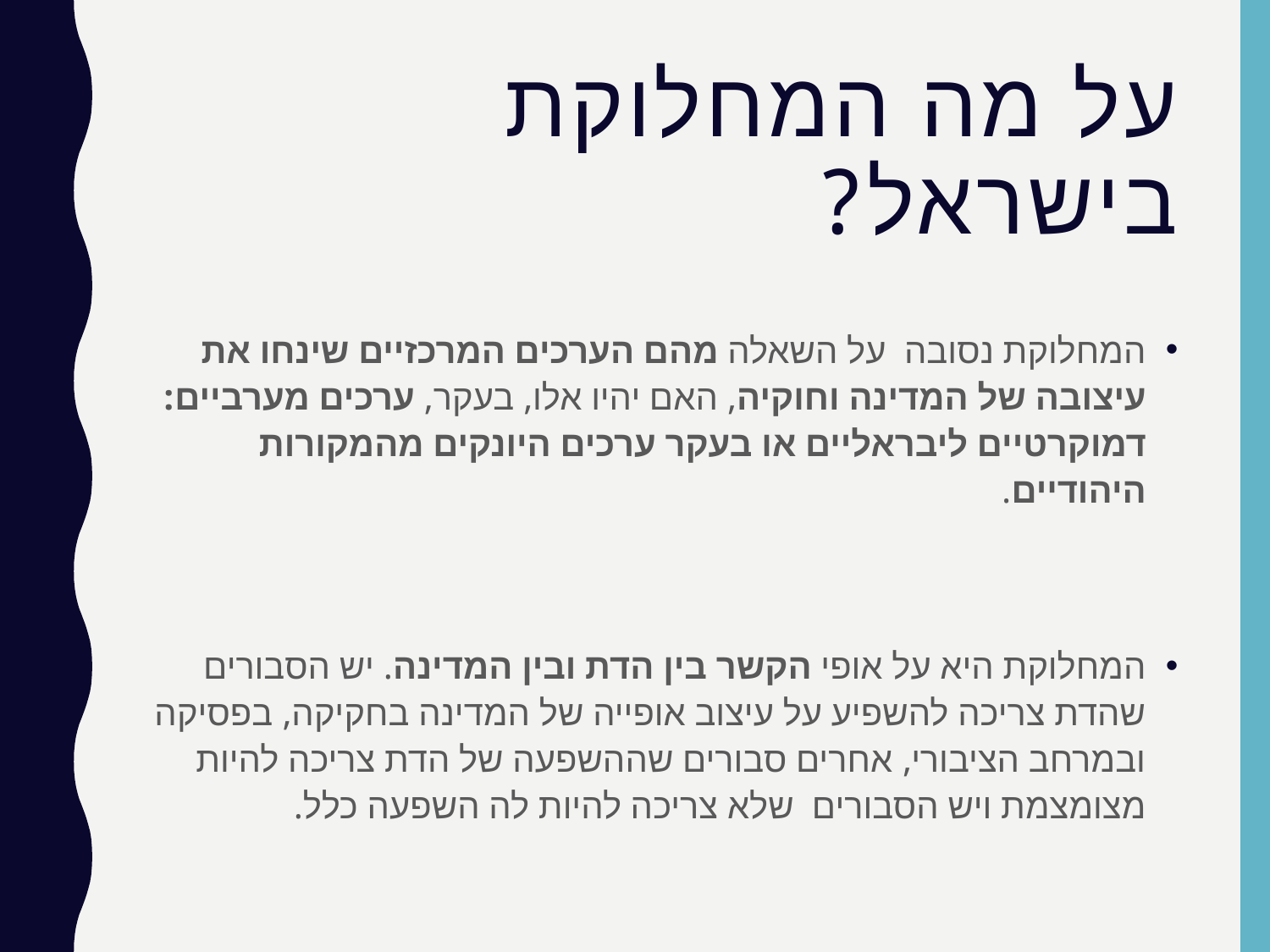

# על מה המחלוקת בישראל?
המחלוקת נסובה  על השאלה מהם הערכים המרכזיים שינחו את עיצובה של המדינה וחוקיה, האם יהיו אלו, בעקר, ערכים מערביים: דמוקרטיים ליבראליים או בעקר ערכים היונקים מהמקורות היהודיים.

המחלוקת היא על אופי הקשר בין הדת ובין המדינה. יש הסבורים שהדת צריכה להשפיע על עיצוב אופייה של המדינה בחקיקה, בפסיקה ובמרחב הציבורי, אחרים סבורים שההשפעה של הדת צריכה להיות מצומצמת ויש הסבורים  שלא צריכה להיות לה השפעה כלל.